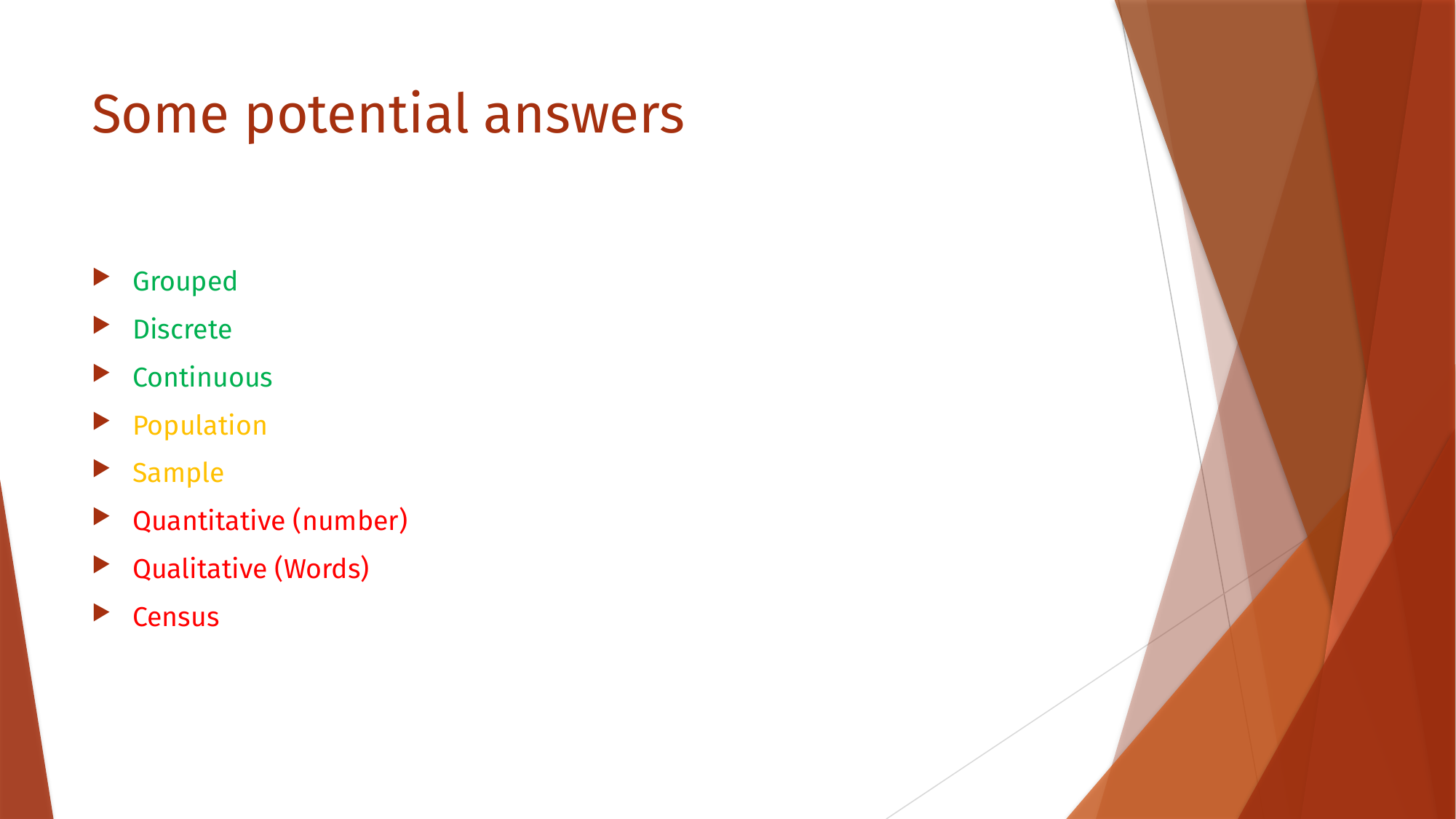

# Some potential answers
Grouped
Discrete
Continuous
Population
Sample
Quantitative (number)
Qualitative (Words)
Census